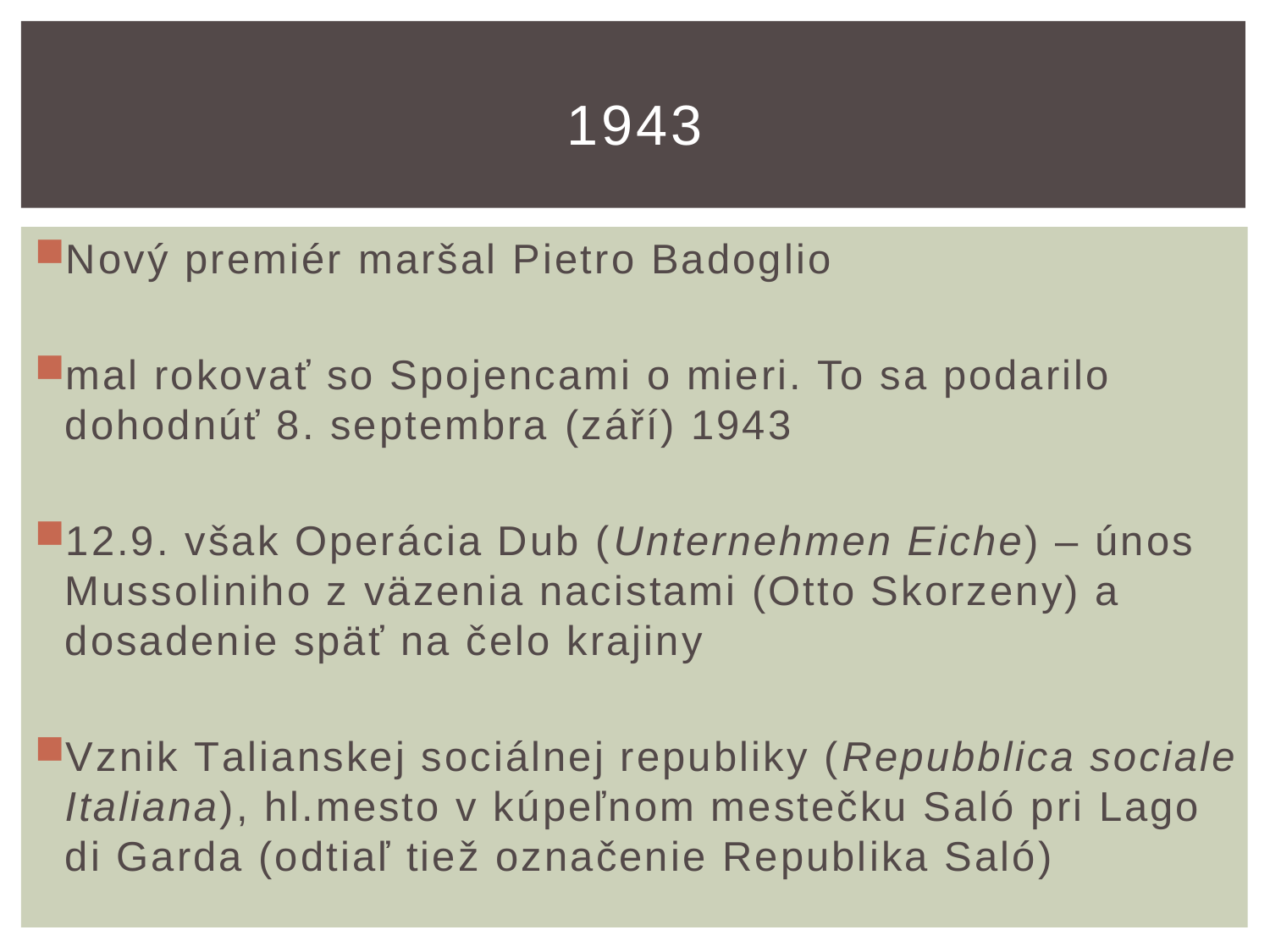

# 1943
Nový premiér maršal Pietro Badoglio

mal rokovať so Spojencami o mieri. To sa podarilo dohodnúť 8. septembra (září) 1943

12.9. však Operácia Dub (Unternehmen Eiche) – únos Mussoliniho z väzenia nacistami (Otto Skorzeny) a dosadenie späť na čelo krajiny

Vznik Talianskej sociálnej republiky (Repubblica sociale Italiana), hl.mesto v kúpeľnom mestečku Saló pri Lago di Garda (odtiaľ tiež označenie Republika Saló)